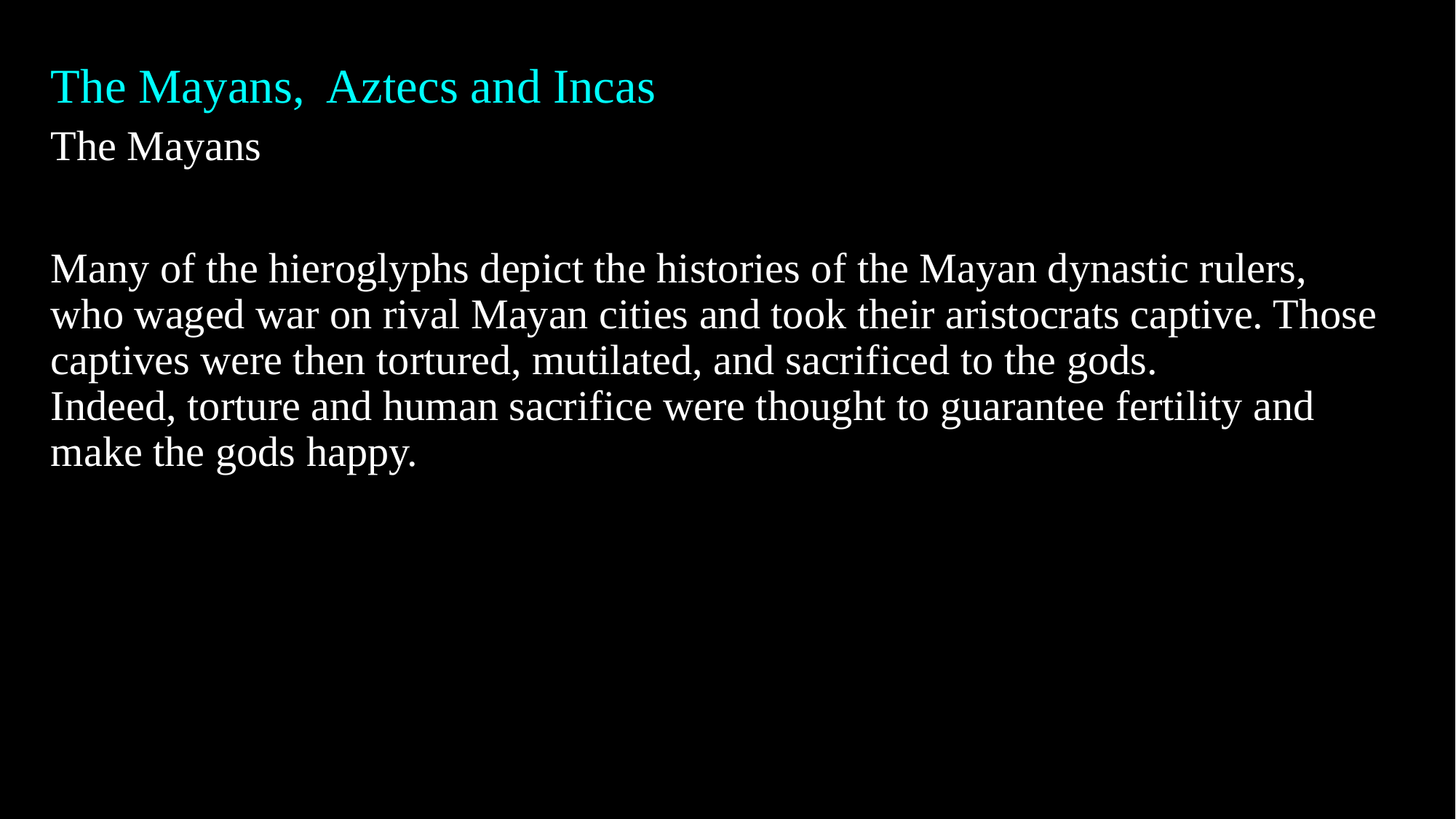

# The Mayans,  Aztecs and Incas
The Mayans

Many of the hieroglyphs depict the histories of the Mayan dynastic rulers, who waged war on rival Mayan cities and took their aristocrats captive. Those captives were then tortured, mutilated, and sacrificed to the gods. Indeed, torture and human sacrifice were thought to guarantee fertility and make the gods happy.